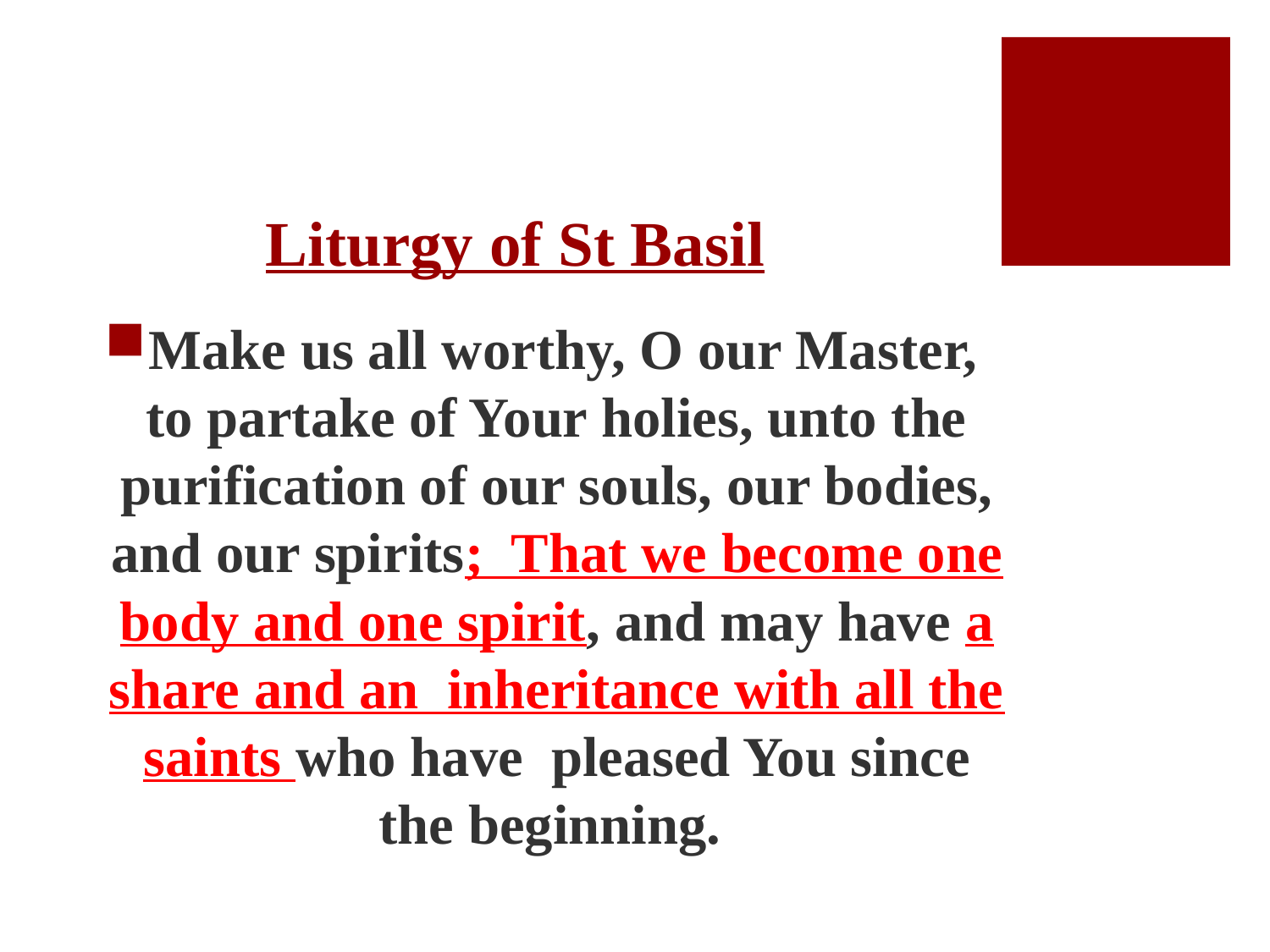

# Liturgy of St Basil
Make us all worthy, O our Master, to partake of Your holies, unto the purification of our souls, our bodies, and our spirits;  That we become one body and one spirit, and may have a share and an  inheritance with all the saints who have  pleased You since the beginning.